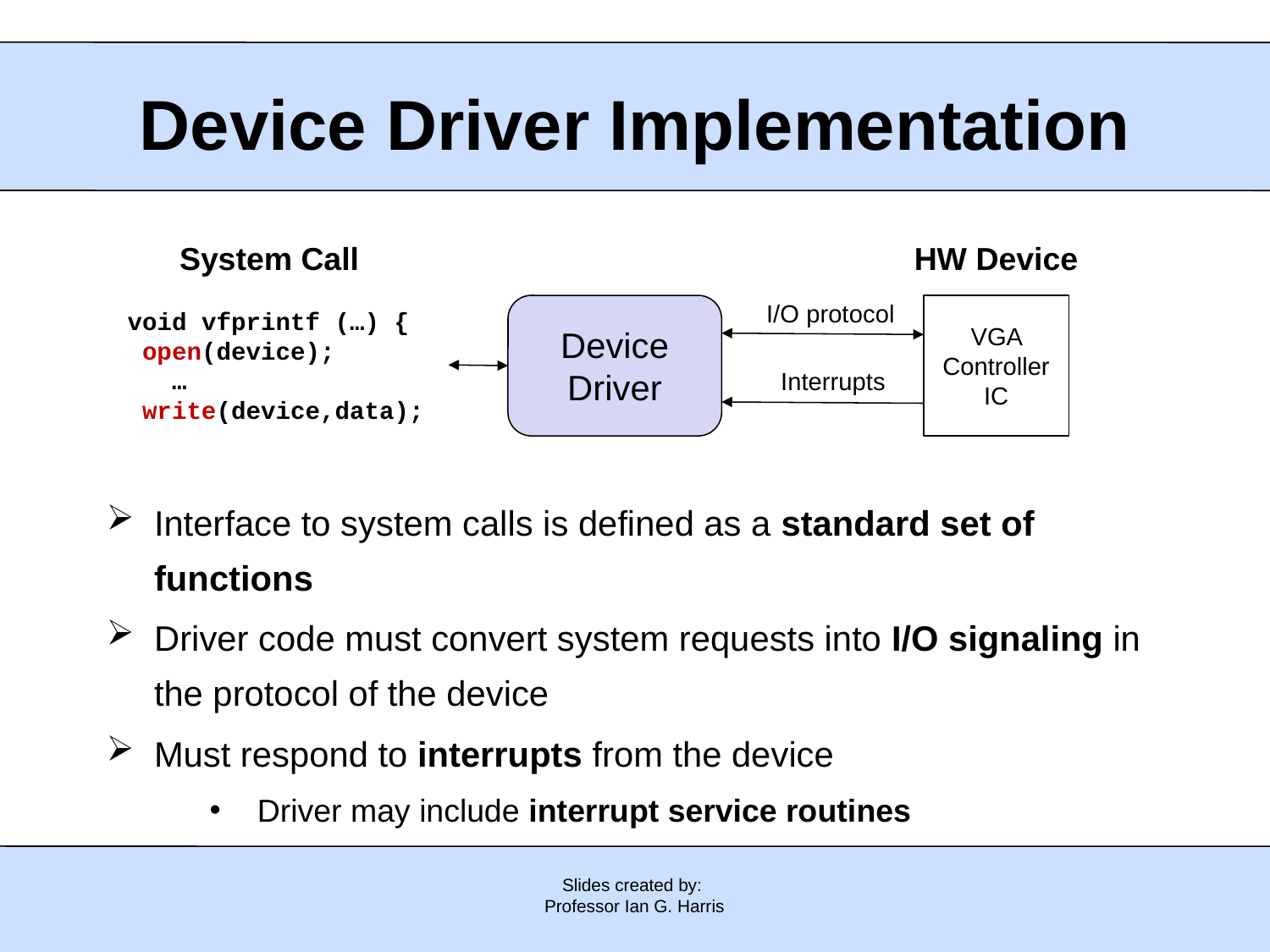

Device Driver Implementation
System Call
HW Device
I/O protocol
Device Driver
VGA Controller
IC
void vfprintf (…) {
 open(device);
   …
 write(device,data);
Interrupts
Interface to system calls is defined as a standard set of functions
Driver code must convert system requests into I/O signaling in the protocol of the device
Must respond to interrupts from the device
Driver may include interrupt service routines
Slides created by:
Professor Ian G. Harris